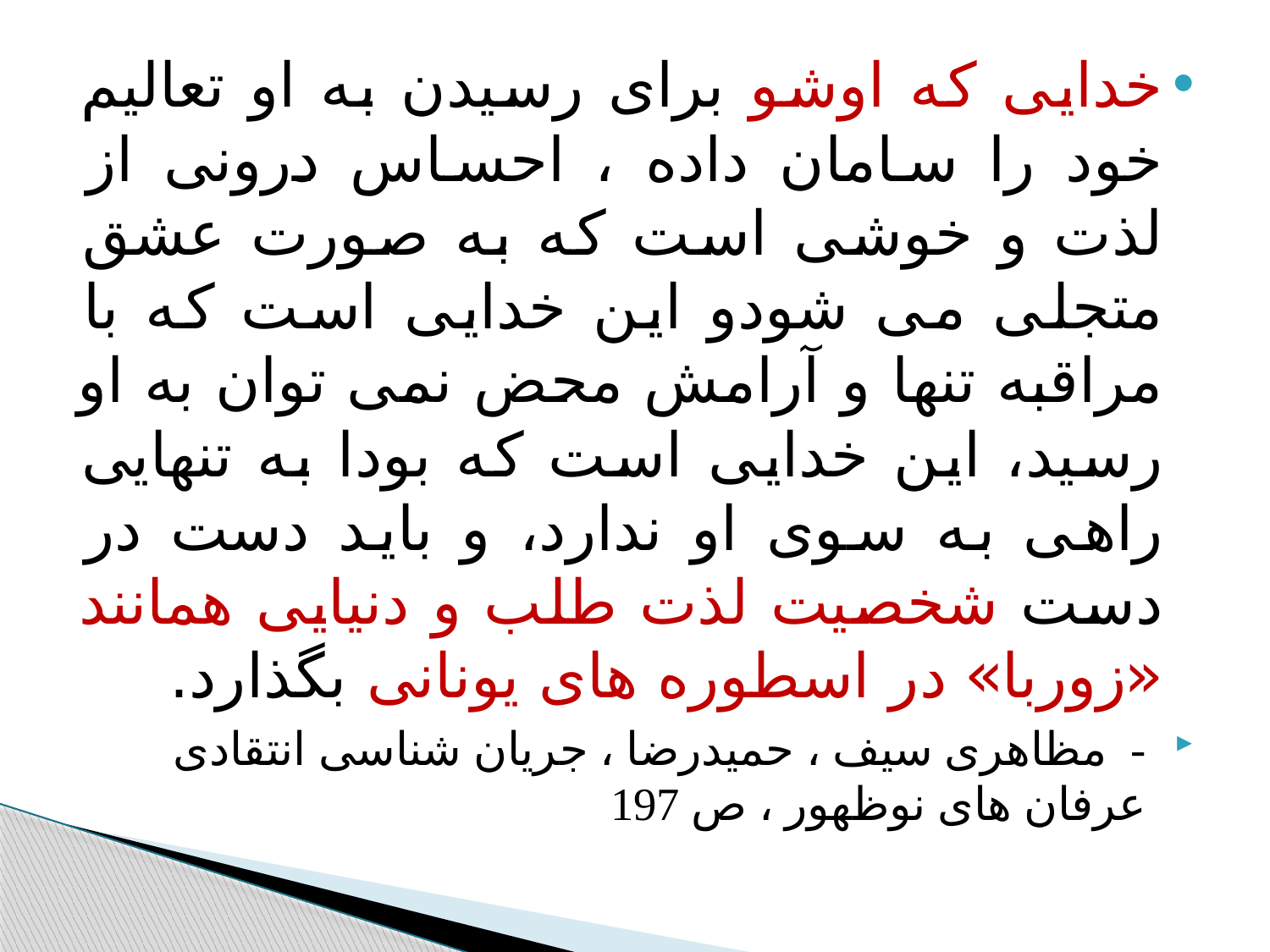

#
خدایی که اوشو برای رسیدن به او تعالیم خود را سامان داده ، احساس درونی از لذت و خوشی است که به صورت عشق متجلی می شودو این خدایی است که با مراقبه تنها و آرامش محض نمی توان به او رسید، این خدایی است که بودا به تنهایی راهی به سوی او ندارد، و باید دست در دست شخصیت لذت طلب و دنیایی همانند «زوربا» در اسطوره های یونانی بگذارد.
-  مظاهری سیف ، حمیدرضا ، جریان شناسی انتقادی عرفان های نوظهور ، ص 197